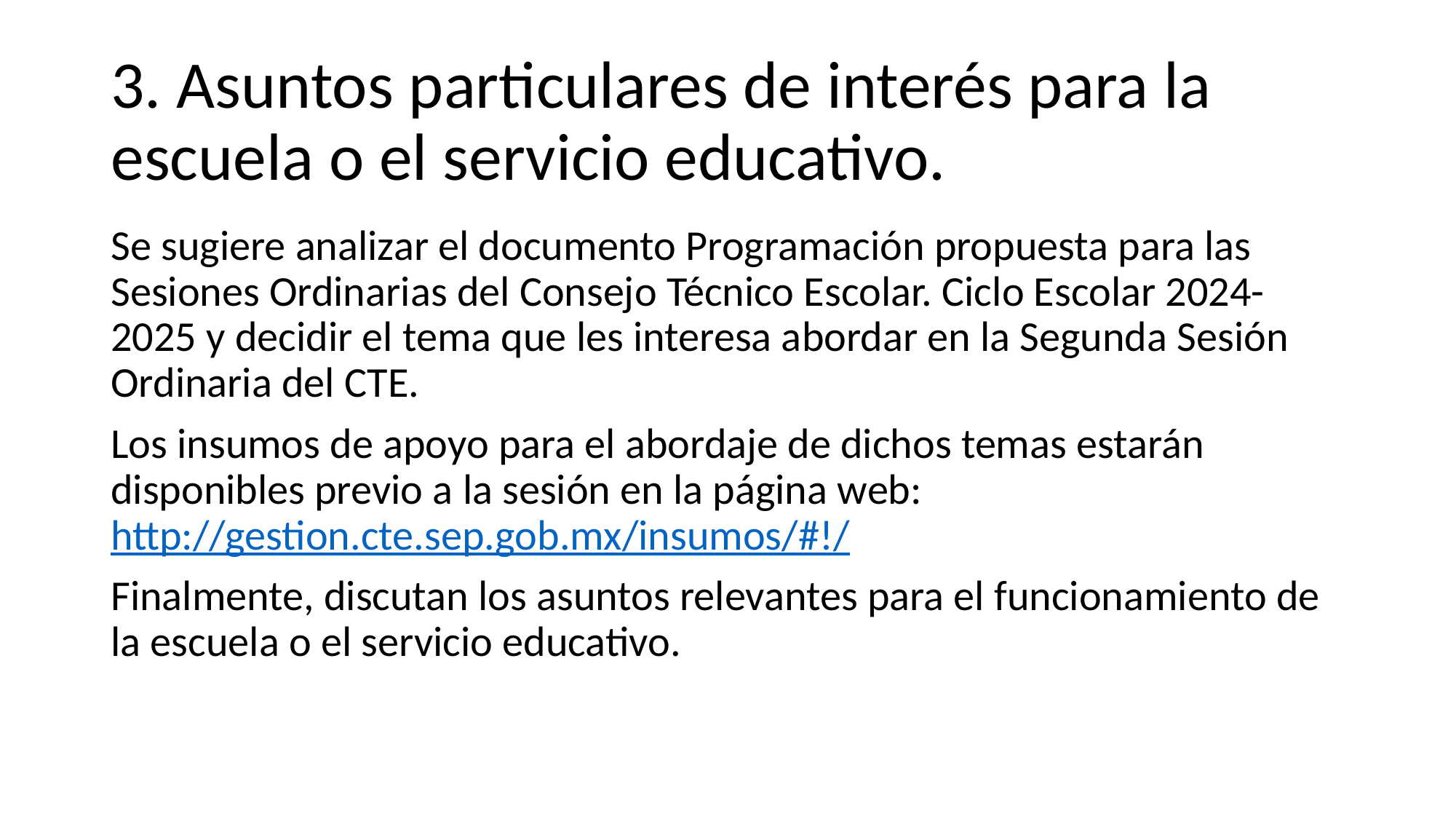

# 3. Asuntos particulares de interés para la escuela o el servicio educativo.
Se sugiere analizar el documento Programación propuesta para las Sesiones Ordinarias del Consejo Técnico Escolar. Ciclo Escolar 2024-2025 y decidir el tema que les interesa abordar en la Segunda Sesión Ordinaria del CTE.
Los insumos de apoyo para el abordaje de dichos temas estarán disponibles previo a la sesión en la página web: http://gestion.cte.sep.gob.mx/insumos/#!/
Finalmente, discutan los asuntos relevantes para el funcionamiento de la escuela o el servicio educativo.